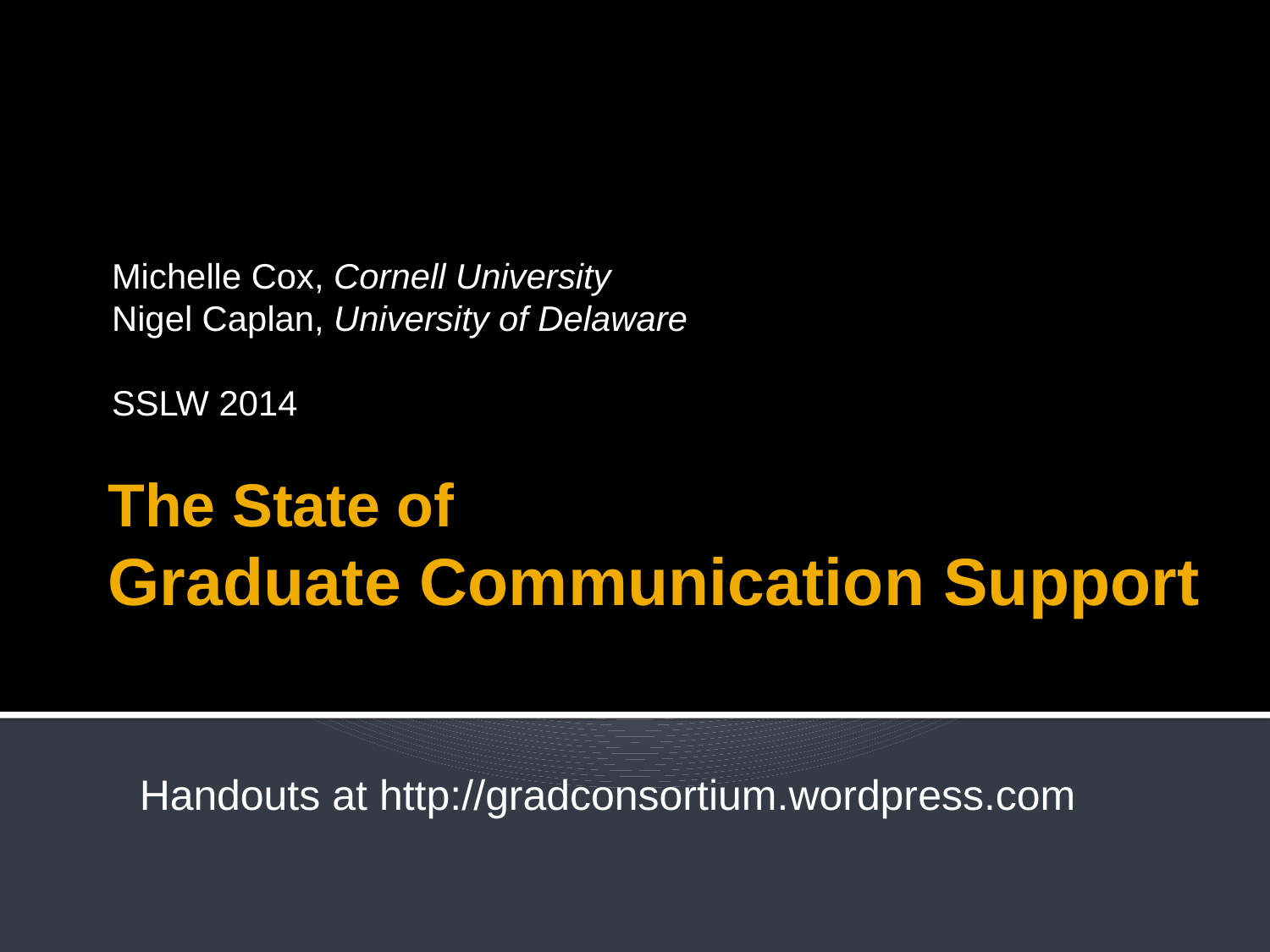

Michelle Cox, Cornell University
Nigel Caplan, University of Delaware

SSLW 2014

# The State of Graduate Communication Support
Handouts at http://gradconsortium.wordpress.com